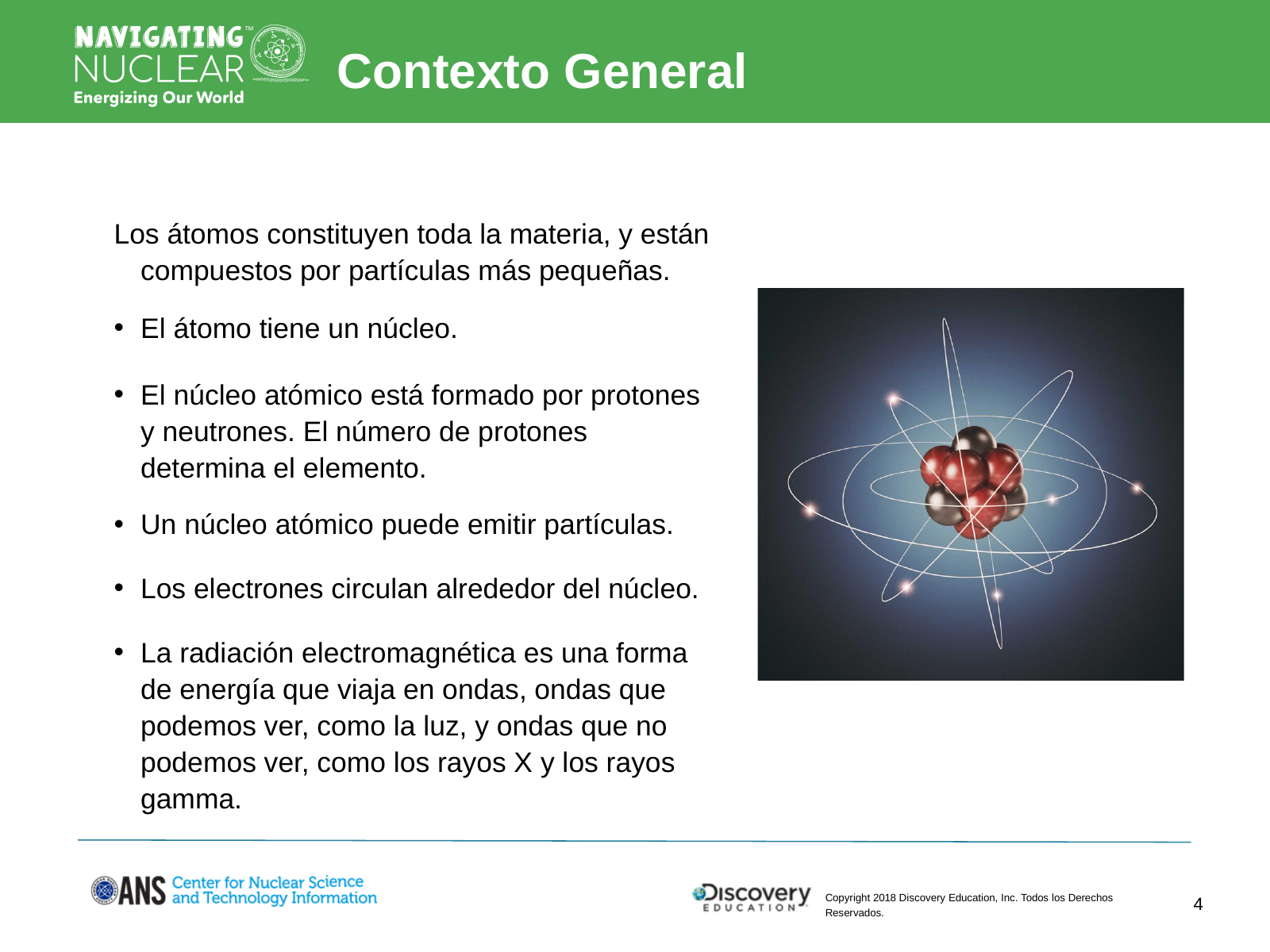

Contexto General
Los átomos constituyen toda la materia, y están compuestos por partículas más pequeñas.

El átomo tiene un núcleo.
El núcleo atómico está formado por protones y neutrones. El número de protones determina el elemento.
Un núcleo atómico puede emitir partículas.
Los electrones circulan alrededor del núcleo.
La radiación electromagnética es una forma de energía que viaja en ondas, ondas que podemos ver, como la luz, y ondas que no podemos ver, como los rayos X y los rayos gamma.

Copyright 2018 Discovery Education, Inc. Todos los Derechos Reservados.

4